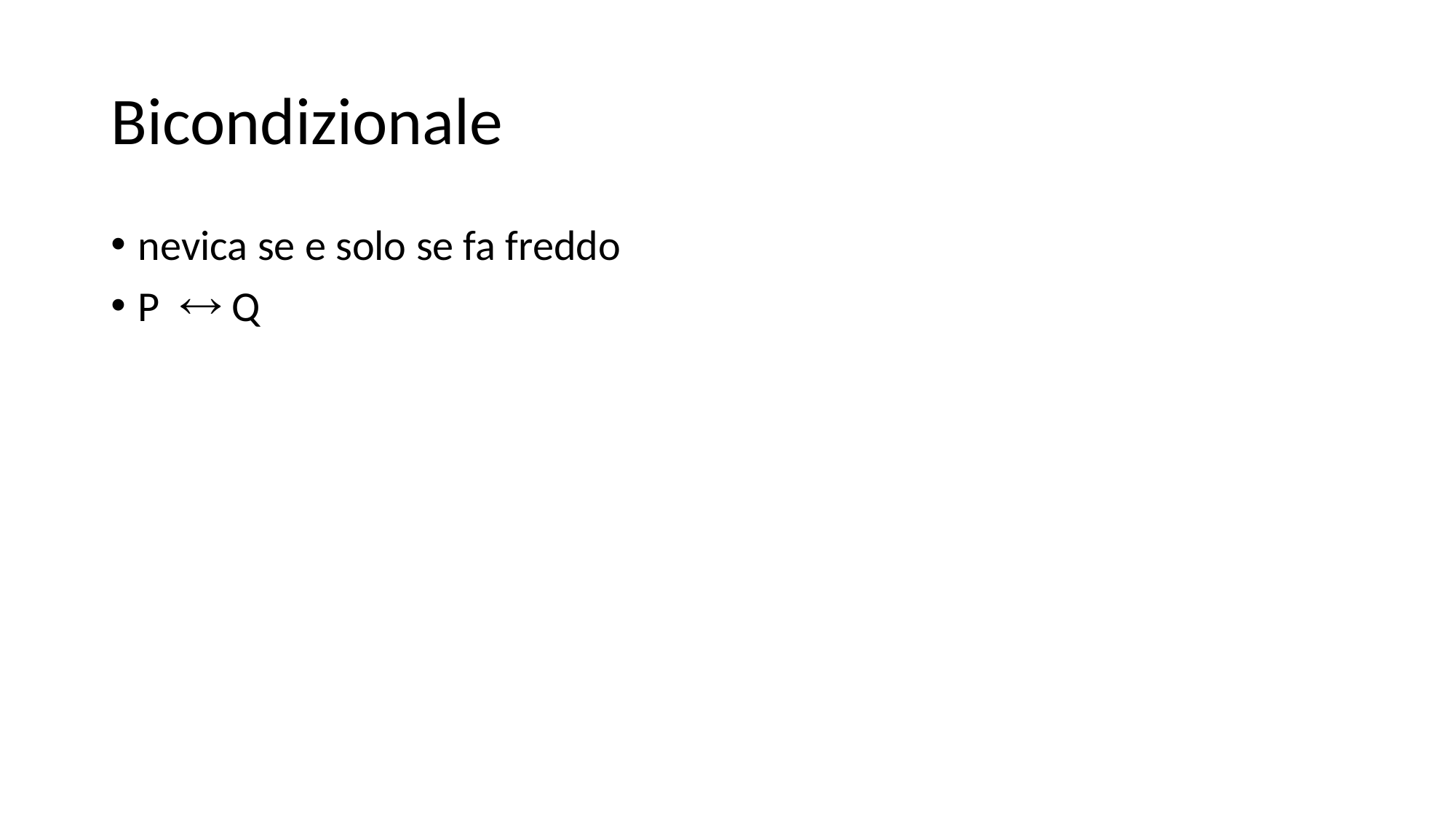

# Bicondizionale
nevica se e solo se fa freddo
P  ↔ Q